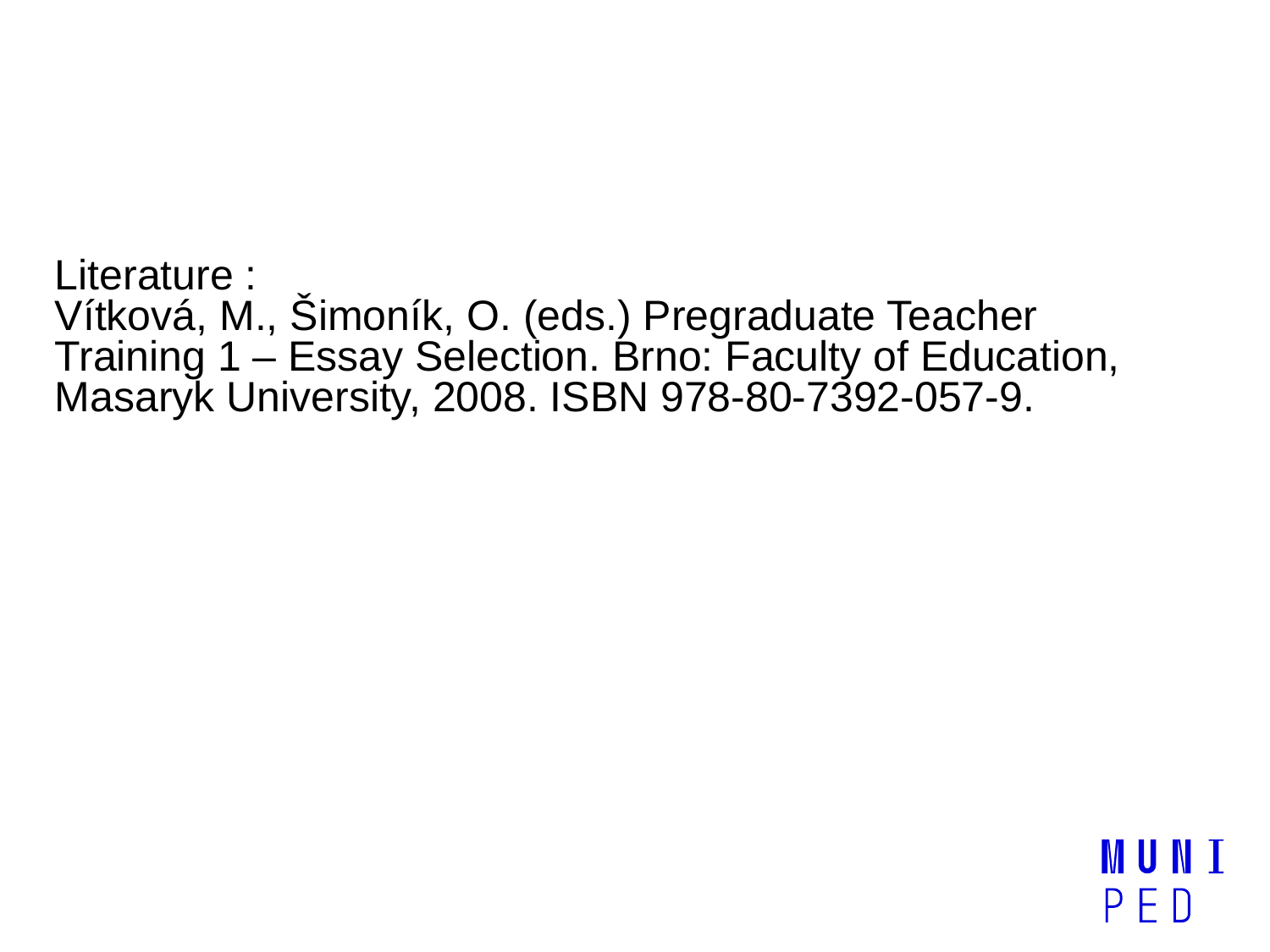

#

Literature :
Vítková, M., Šimoník, O. (eds.) Pregraduate Teacher Training 1 – Essay Selection. Brno: Faculty of Education, Masaryk University, 2008. ISBN 978-80-7392-057-9.